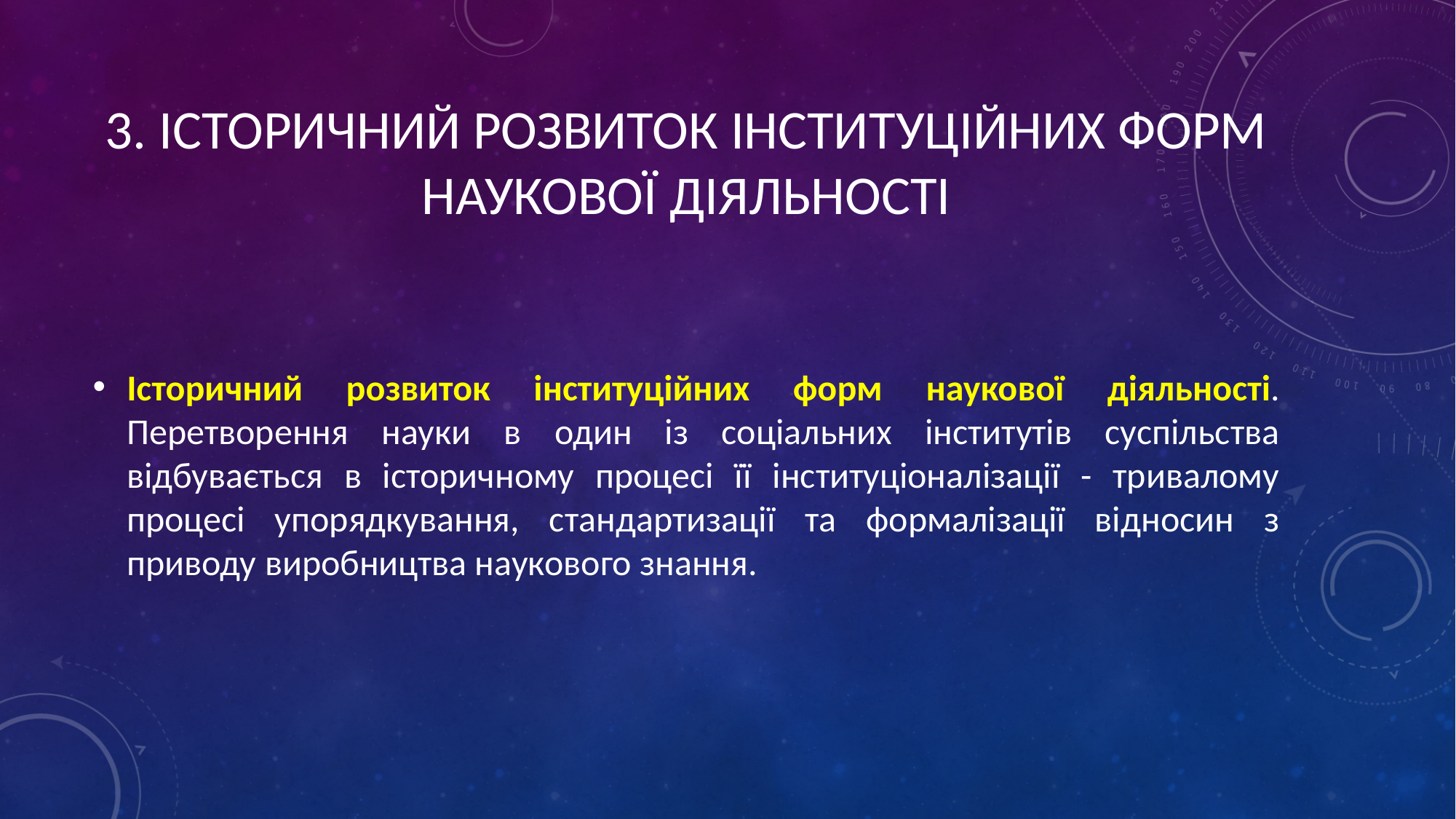

# 3. Історичний розвиток інституційних форм наукової діяльності
Історичний розвиток інституційних форм наукової діяльності. Перетворення науки в один із соціальних інститутів суспільства відбувається в історичному процесі її інституціоналізації - тривалому процесі упорядкування, стандартизації та формалізації відносин з приводу виробництва наукового знання.